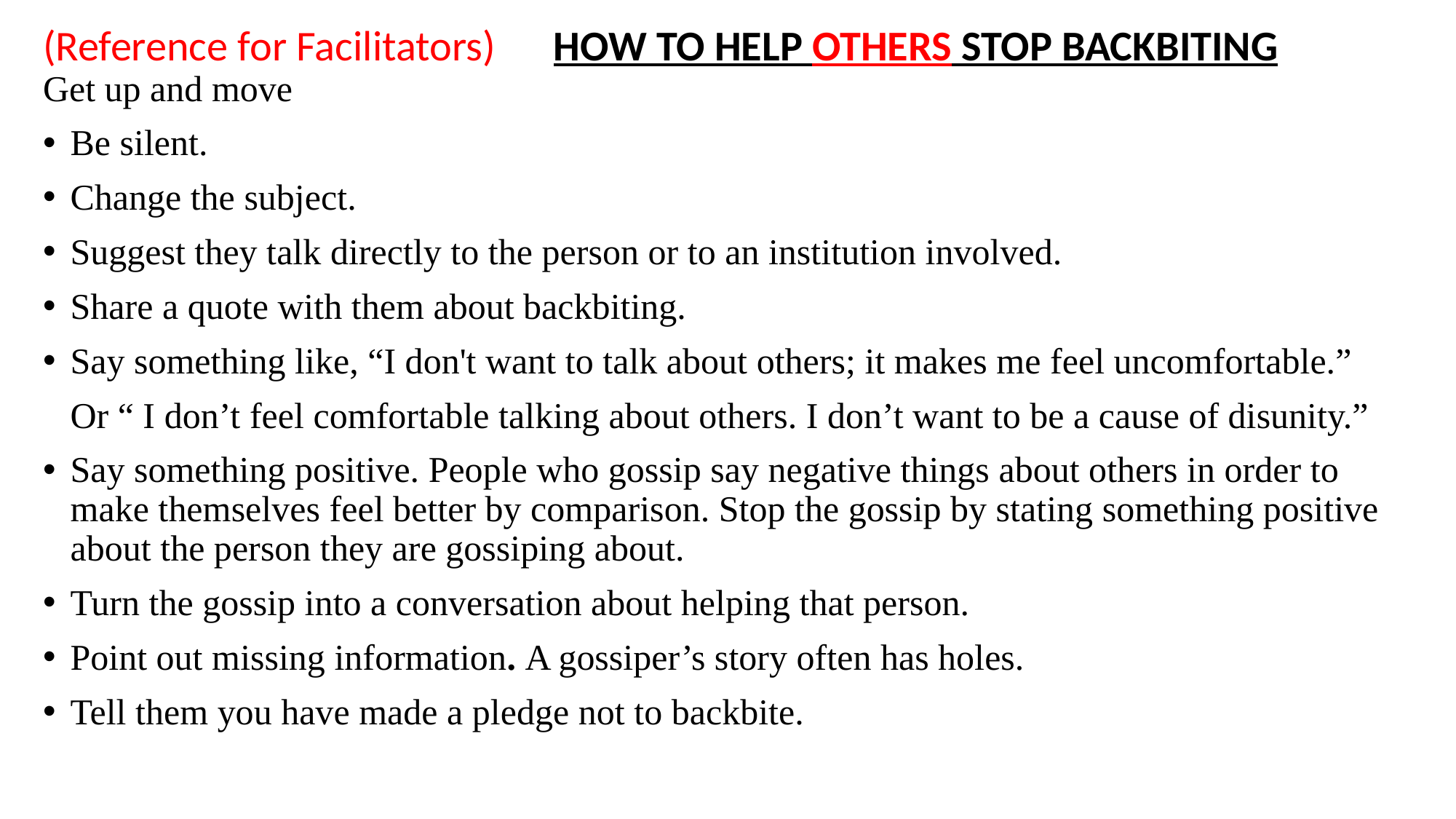

(Reference for Facilitators)      HOW TO HELP OTHERS STOP BACKBITING
Get up and move
Be silent.
Change the subject.
Suggest they talk directly to the person or to an institution involved.
Share a quote with them about backbiting.
Say something like, “I don't want to talk about others; it makes me feel uncomfortable.”
   Or “ I don’t feel comfortable talking about others. I don’t want to be a cause of disunity.”
Say something positive. People who gossip say negative things about others in order to make themselves feel better by comparison. Stop the gossip by stating something positive about the person they are gossiping about.
Turn the gossip into a conversation about helping that person.
Point out missing information. A gossiper’s story often has holes.
Tell them you have made a pledge not to backbite.